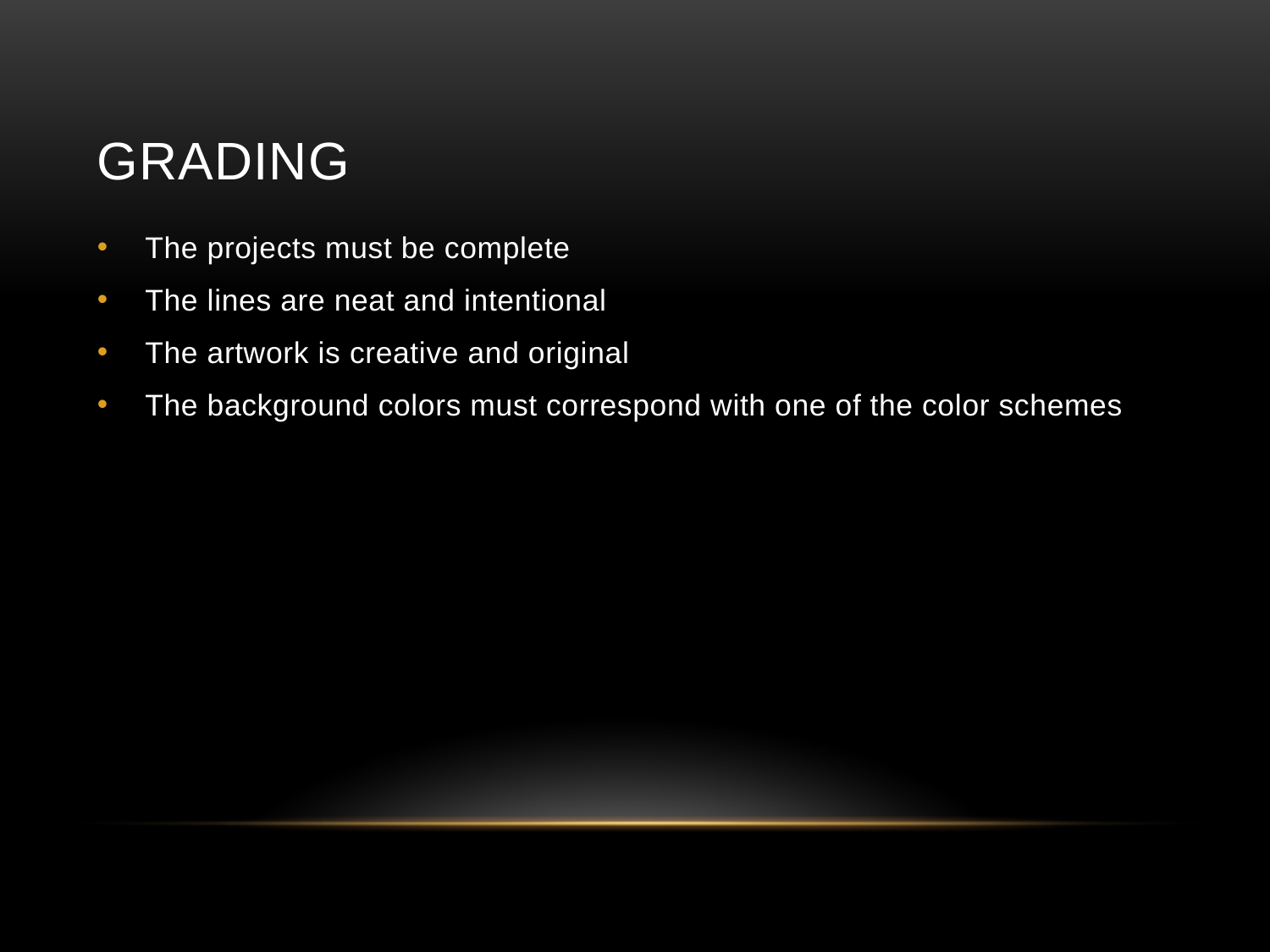

# grading
The projects must be complete
The lines are neat and intentional
The artwork is creative and original
The background colors must correspond with one of the color schemes